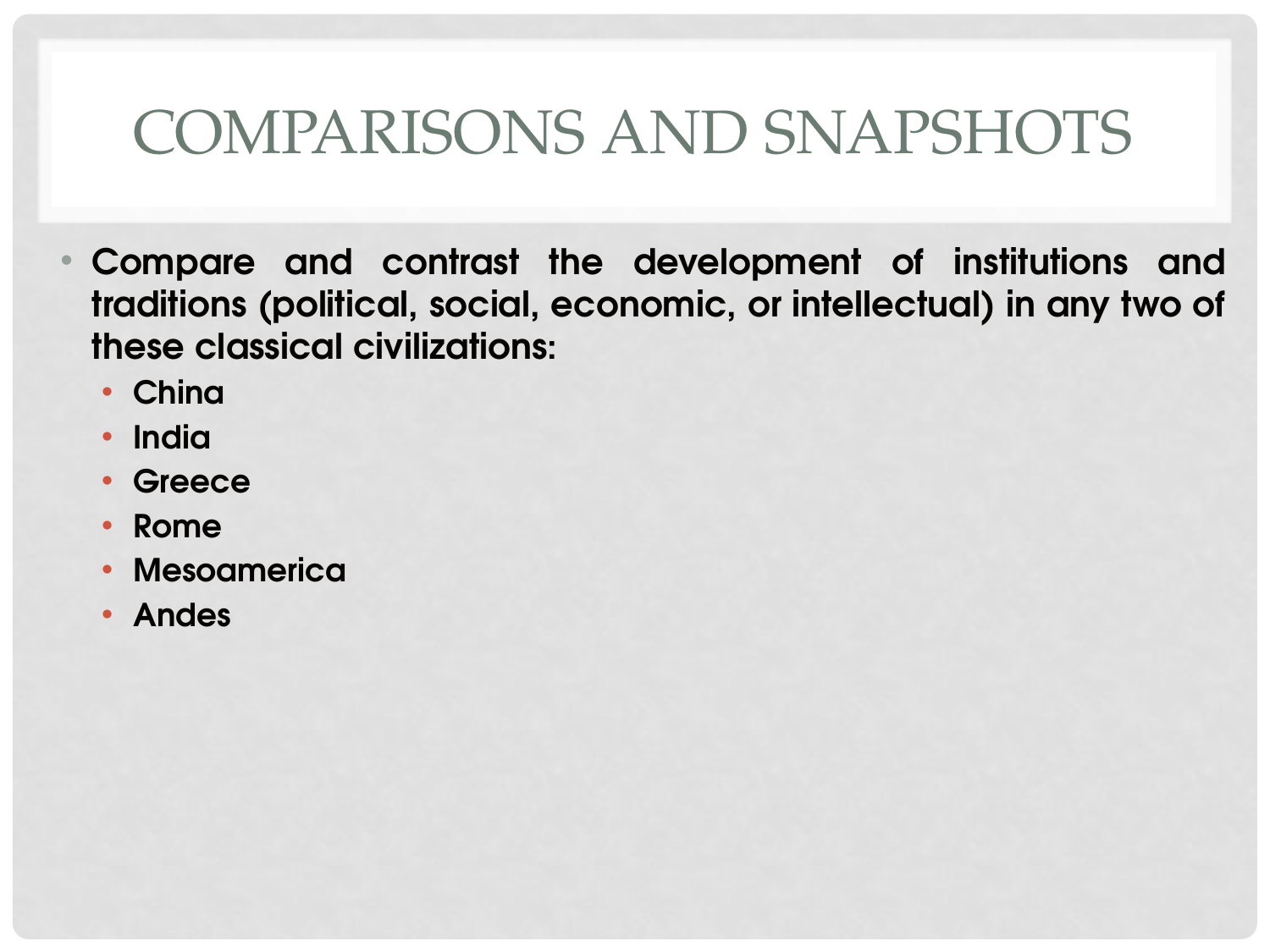

# COMPARISONS AND SNAPSHOTS
Compare and contrast the development of institutions and traditions (political, social, economic, or intellectual) in any two of these classical civilizations:
China
India
Greece
Rome
Mesoamerica
Andes